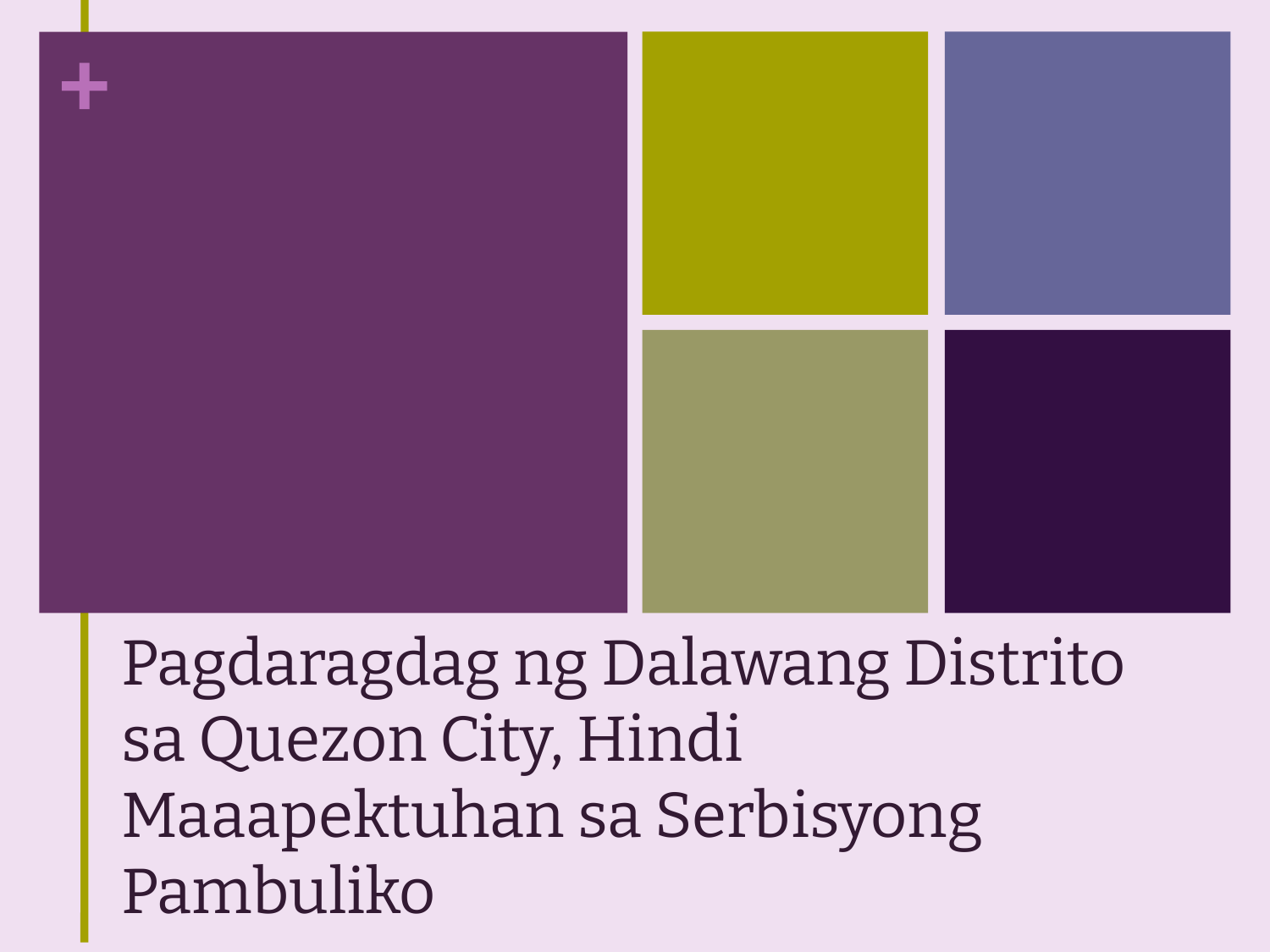

# Pagdaragdag ng Dalawang Distrito sa Quezon City, Hindi Maaapektuhan sa Serbisyong Pambuliko